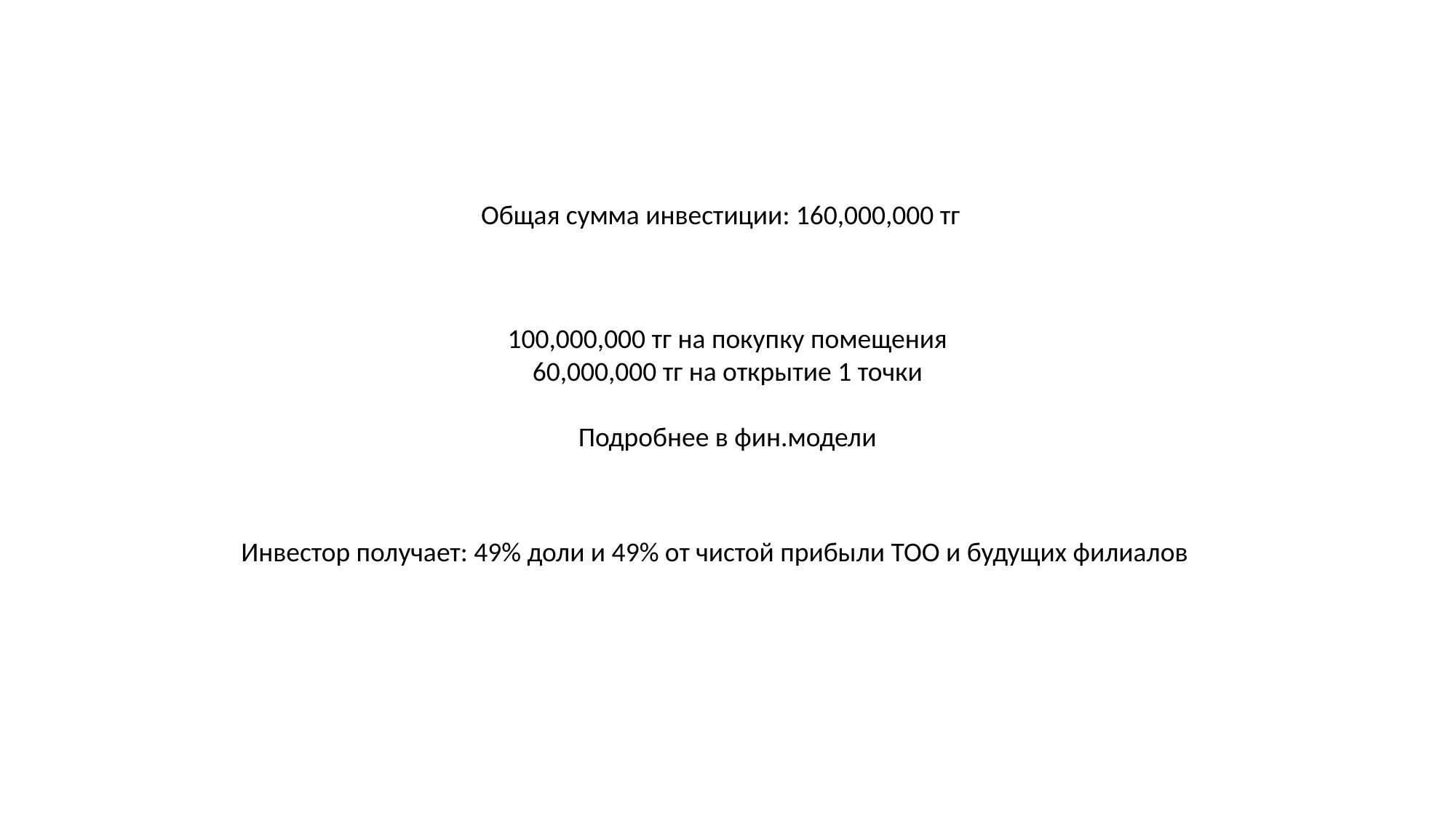

Общая сумма инвестиции: 160,000,000 тг
100,000,000 тг на покупку помещения
60,000,000 тг на открытие 1 точки
Подробнее в фин.модели
Инвестор получает: 49% доли и 49% от чистой прибыли ТОО и будущих филиалов